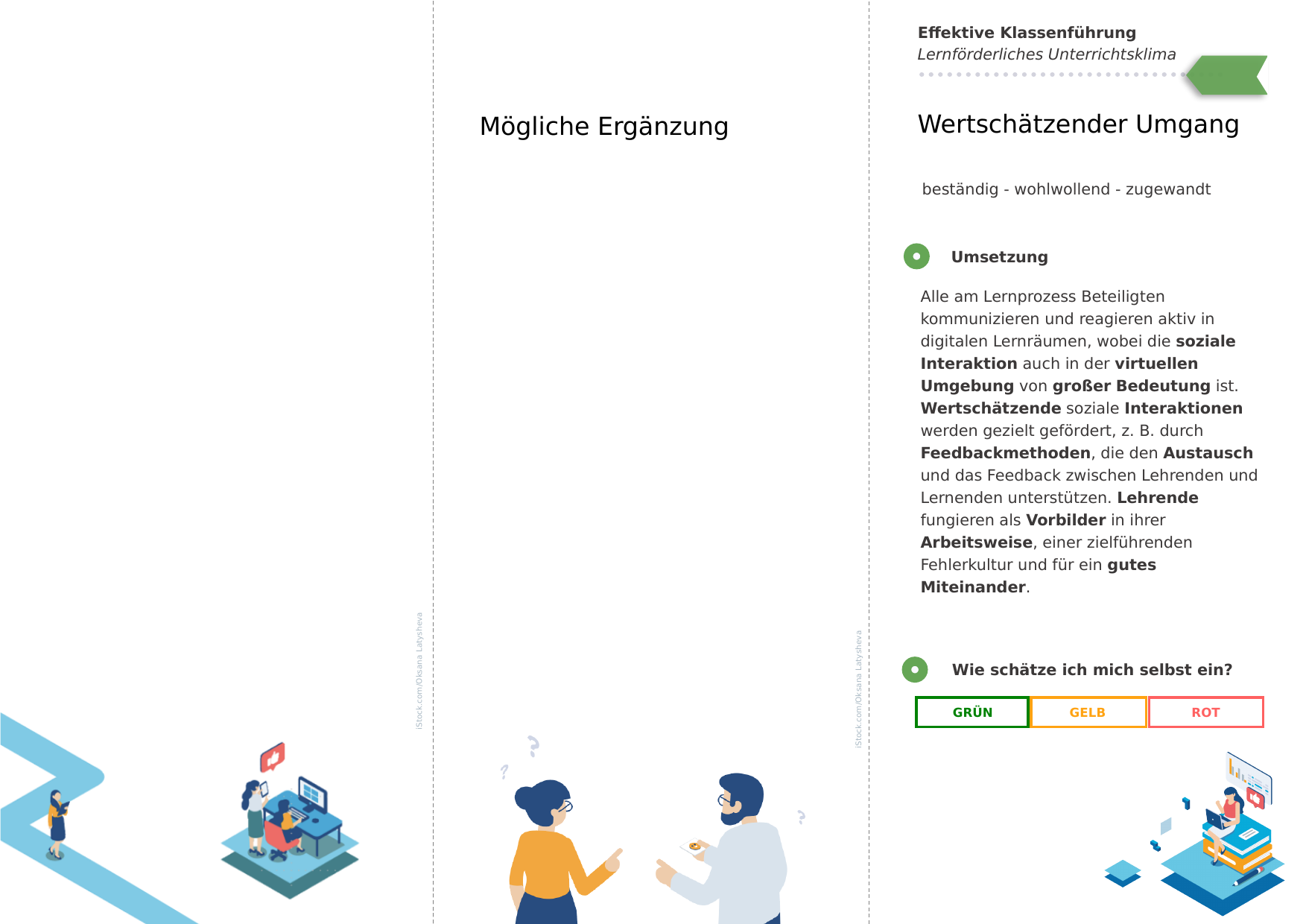

Effektive Klassenführung
Lernförderliches Unterrichtsklima

Wertschätzender Umgang
Mögliche Ergänzung
beständig - wohlwollend - zugewandt
Umsetzung

Alle am Lernprozess Beteiligten kommunizieren und reagieren aktiv in digitalen Lernräumen, wobei die soziale Interaktion auch in der virtuellen Umgebung von großer Bedeutung ist. Wertschätzende soziale Interaktionen werden gezielt gefördert, z. B. durch Feedbackmethoden, die den Austausch und das Feedback zwischen Lehrenden und Lernenden unterstützen. Lehrende fungieren als Vorbilder in ihrer Arbeitsweise, einer zielführenden Fehlerkultur und für ein gutes Miteinander.
Wie schätze ich mich selbst ein?

GRÜN
GELB
ROT